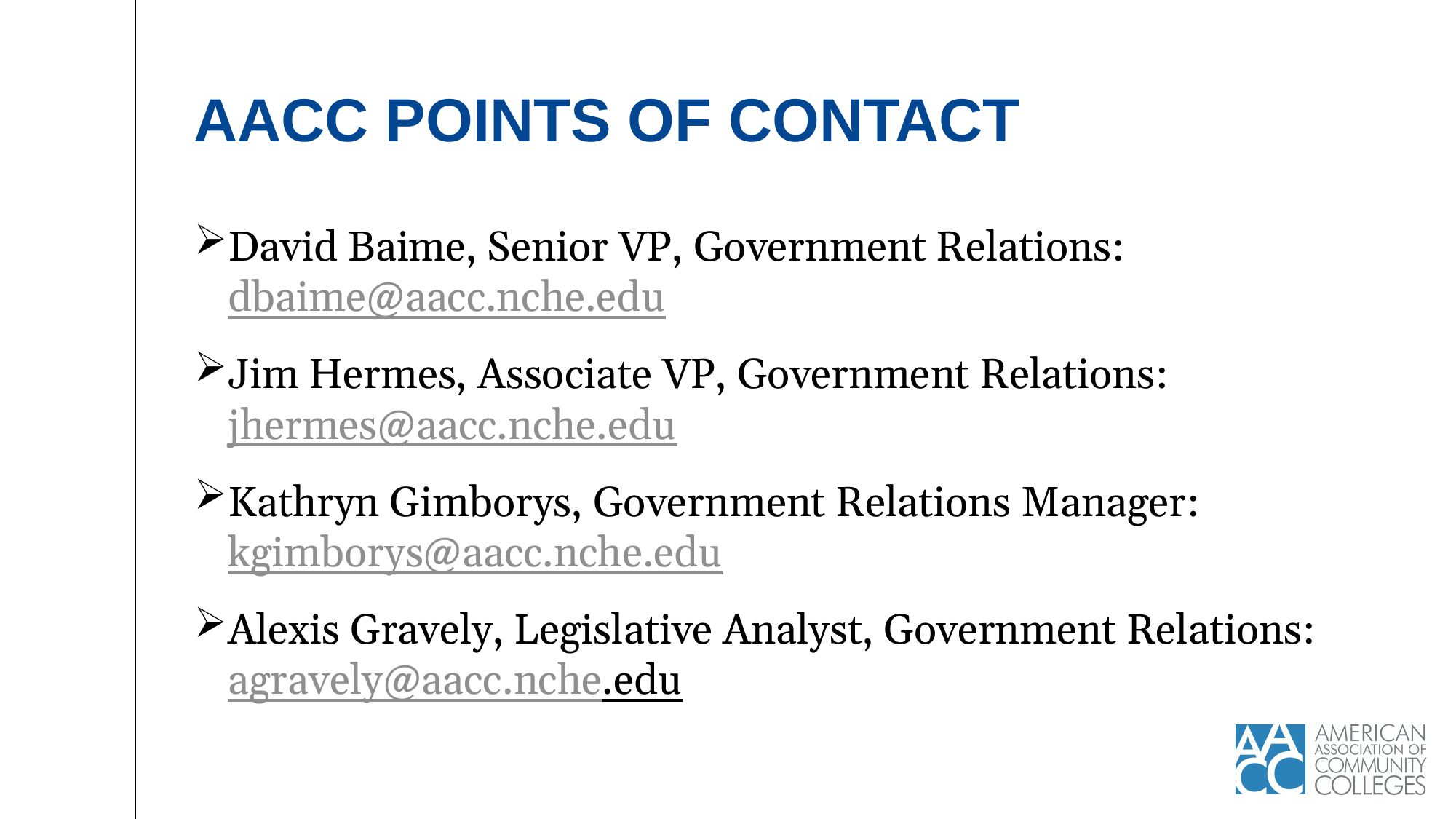

# AACC Points of Contact
David Baime, Senior VP, Government Relations: dbaime@aacc.nche.edu
Jim Hermes, Associate VP, Government Relations: jhermes@aacc.nche.edu
Kathryn Gimborys, Government Relations Manager: kgimborys@aacc.nche.edu
Alexis Gravely, Legislative Analyst, Government Relations: agravely@aacc.nche.edu